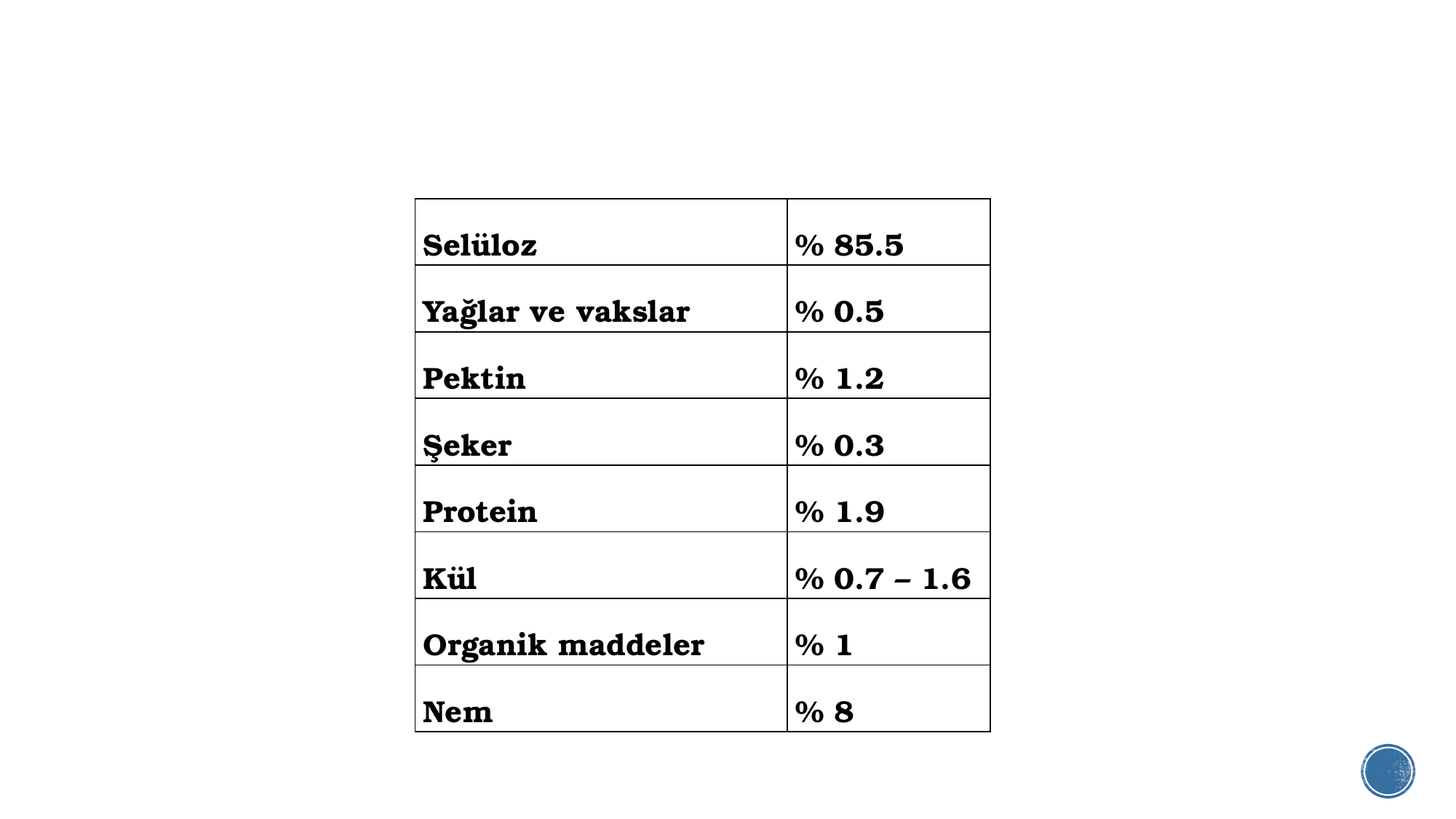

| Selüloz | % 85.5 |
| --- | --- |
| Yağlar ve vakslar | % 0.5 |
| Pektin | % 1.2 |
| Şeker | % 0.3 |
| Protein | % 1.9 |
| Kül | % 0.7 – 1.6 |
| Organik maddeler | % 1 |
| Nem | % 8 |